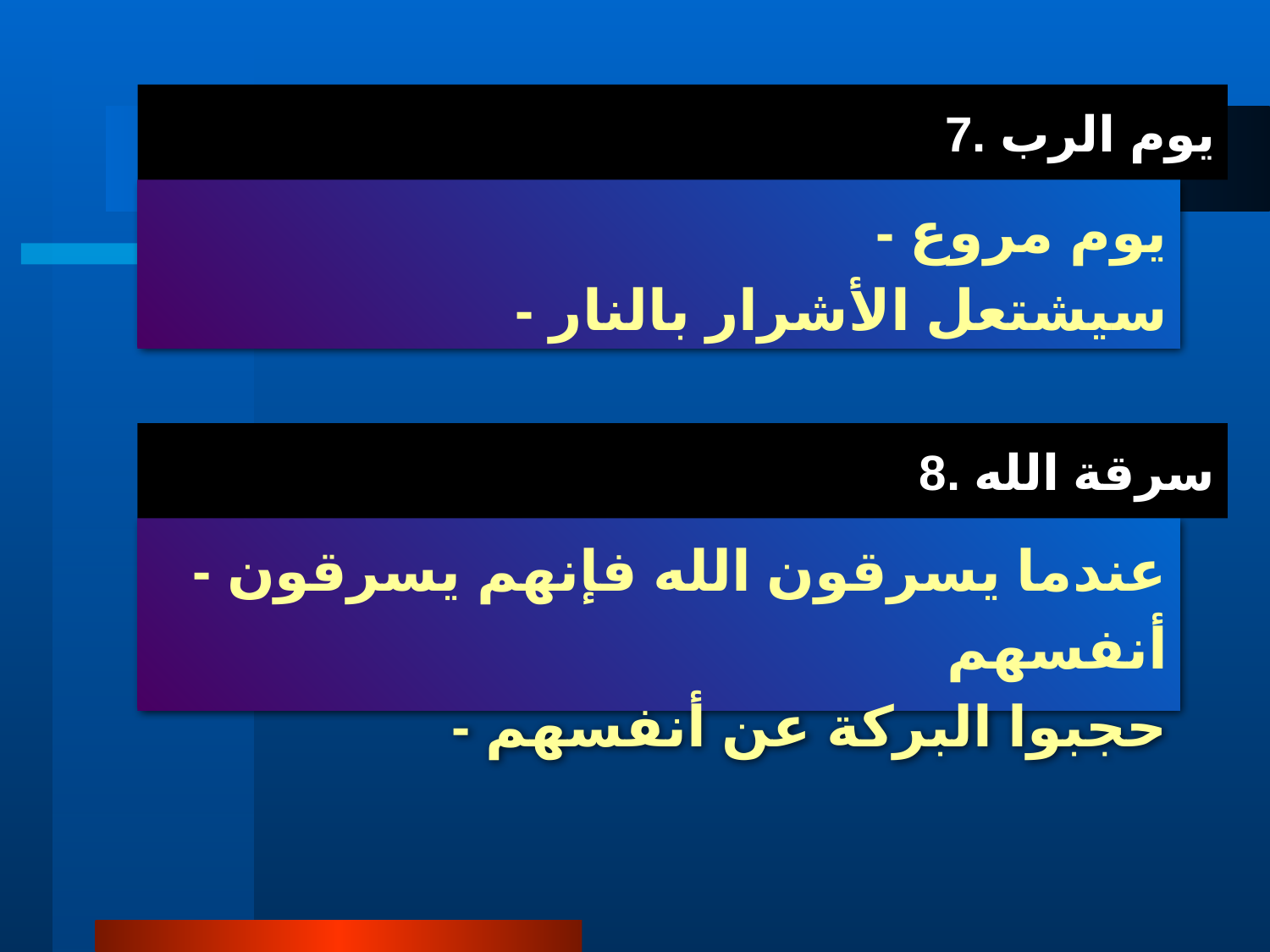

# 7. يوم الرب

- يوم مروع
- سيشتعل الأشرار بالنار
8. سرقة الله
- عندما يسرقون الله فإنهم يسرقون أنفسهم
- حجبوا البركة عن أنفسهم